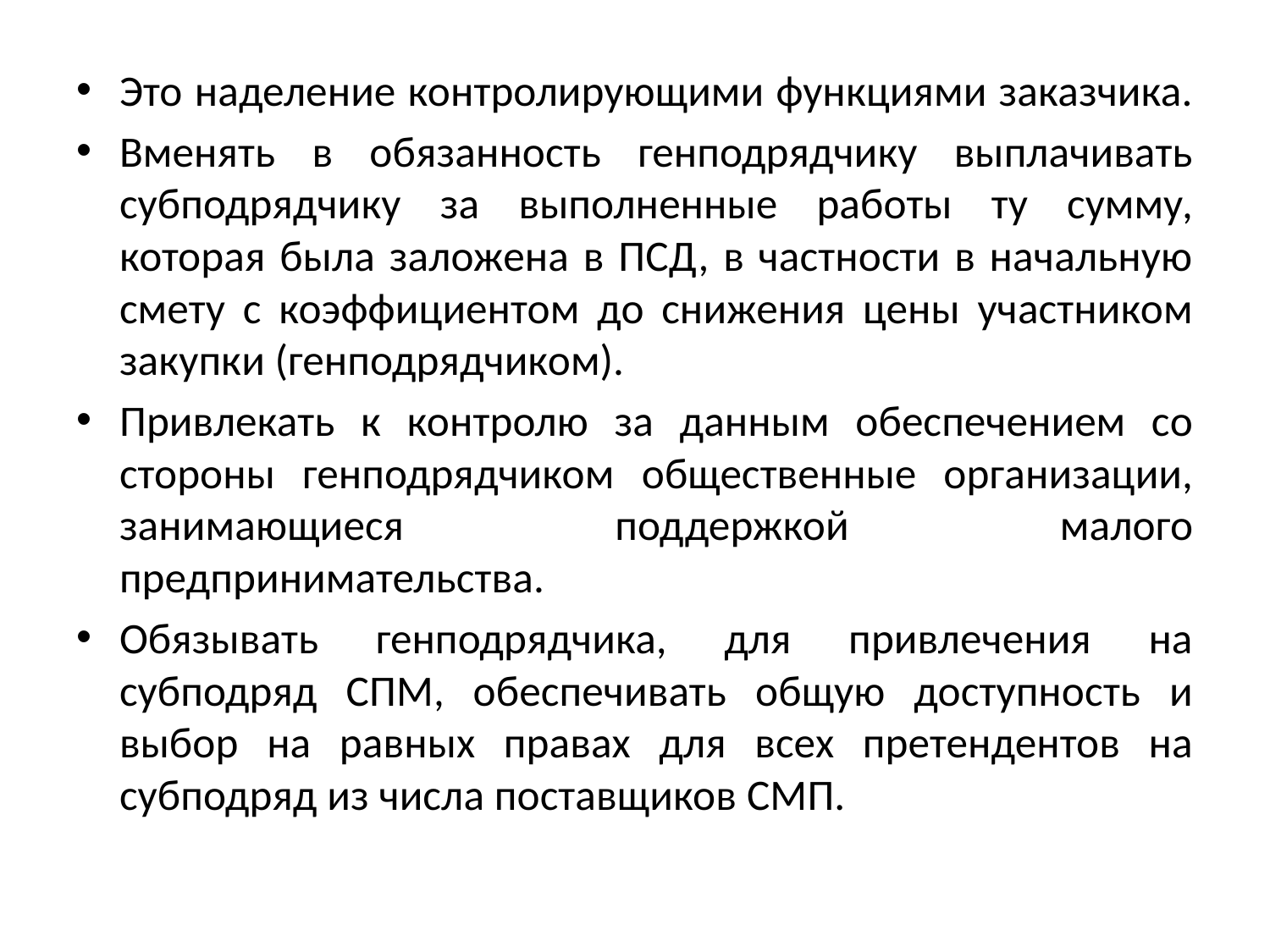

Это наделение контролирующими функциями заказчика.
Вменять в обязанность генподрядчику выплачивать субподрядчику за выполненные работы ту сумму, которая была заложена в ПСД, в частности в начальную смету с коэффициентом до снижения цены участником закупки (генподрядчиком).
Привлекать к контролю за данным обеспечением со стороны генподрядчиком общественные организации, занимающиеся поддержкой малого предпринимательства.
Обязывать генподрядчика, для привлечения на субподряд СПМ, обеспечивать общую доступность и выбор на равных правах для всех претендентов на субподряд из числа поставщиков СМП.